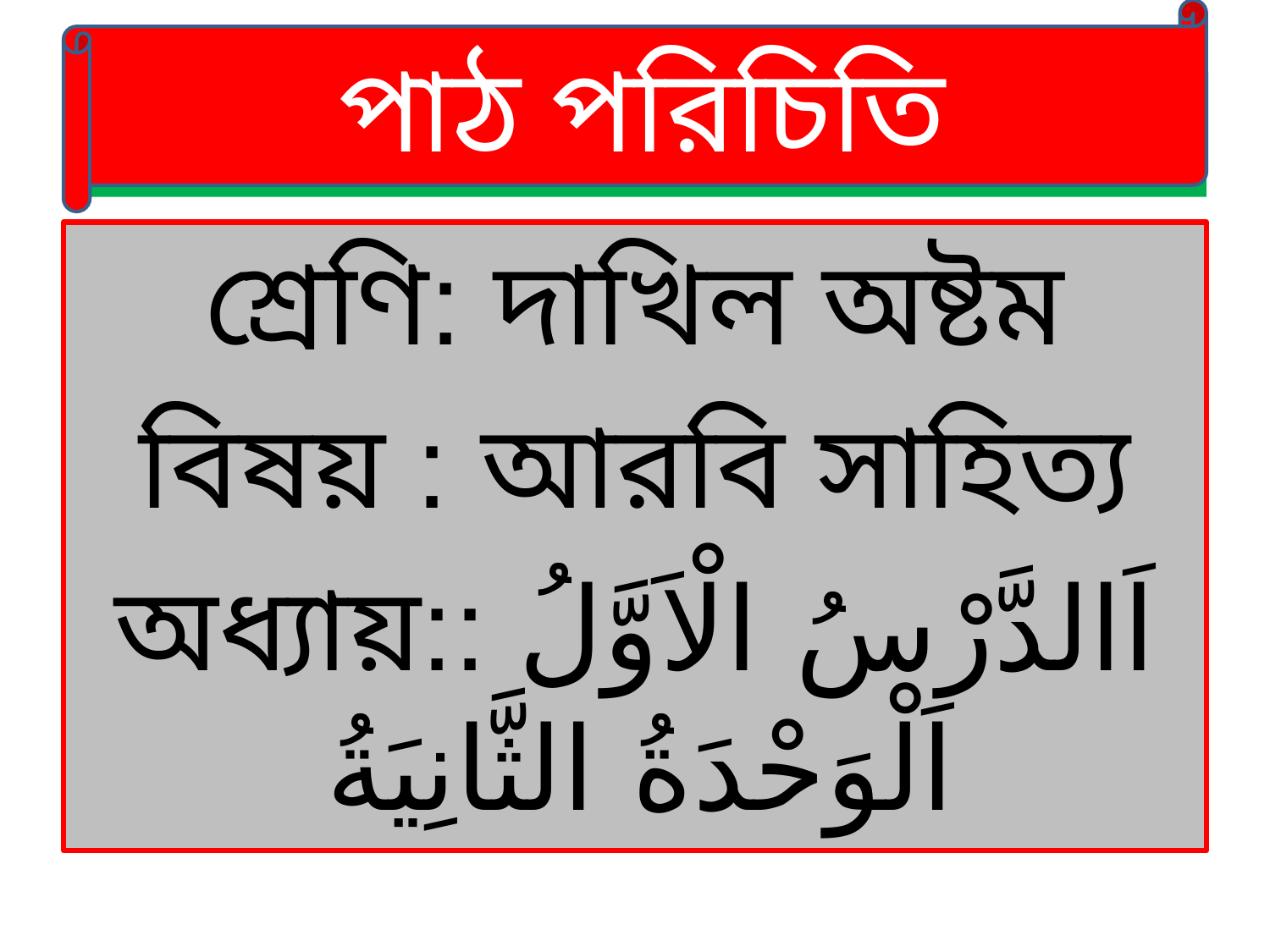

পাঠ পরিচিতি
# পাঠ পরিচিতি
শ্রেণি: দাখিল অষ্টম
বিষয় : আরবি সাহিত্য
অধ্যায়:: اَالدَّرْسُ الْاَوَّلُ اَلْوَحْدَةُ الثَّانِيَةُ